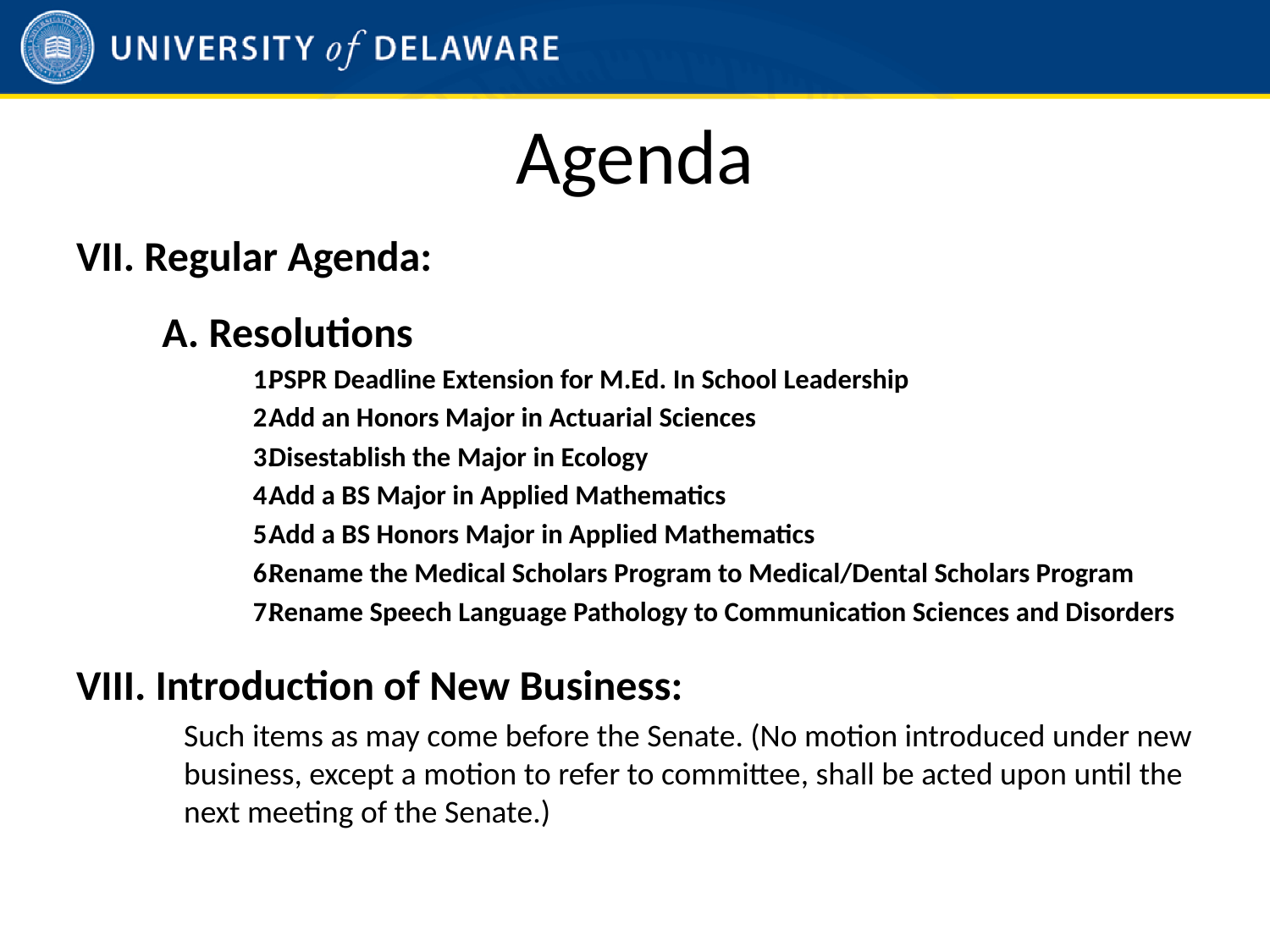

# Agenda
VII. Regular Agenda:
         A. Resolutions
PSPR Deadline Extension for M.Ed. In School Leadership
Add an Honors Major in Actuarial Sciences
Disestablish the Major in Ecology
Add a BS Major in Applied Mathematics
Add a BS Honors Major in Applied Mathematics
Rename the Medical Scholars Program to Medical/Dental Scholars Program
Rename Speech Language Pathology to Communication Sciences and Disorders
VIII. Introduction of New Business:
Such items as may come before the Senate. (No motion introduced under new business, except a motion to refer to committee, shall be acted upon until the next meeting of the Senate.)